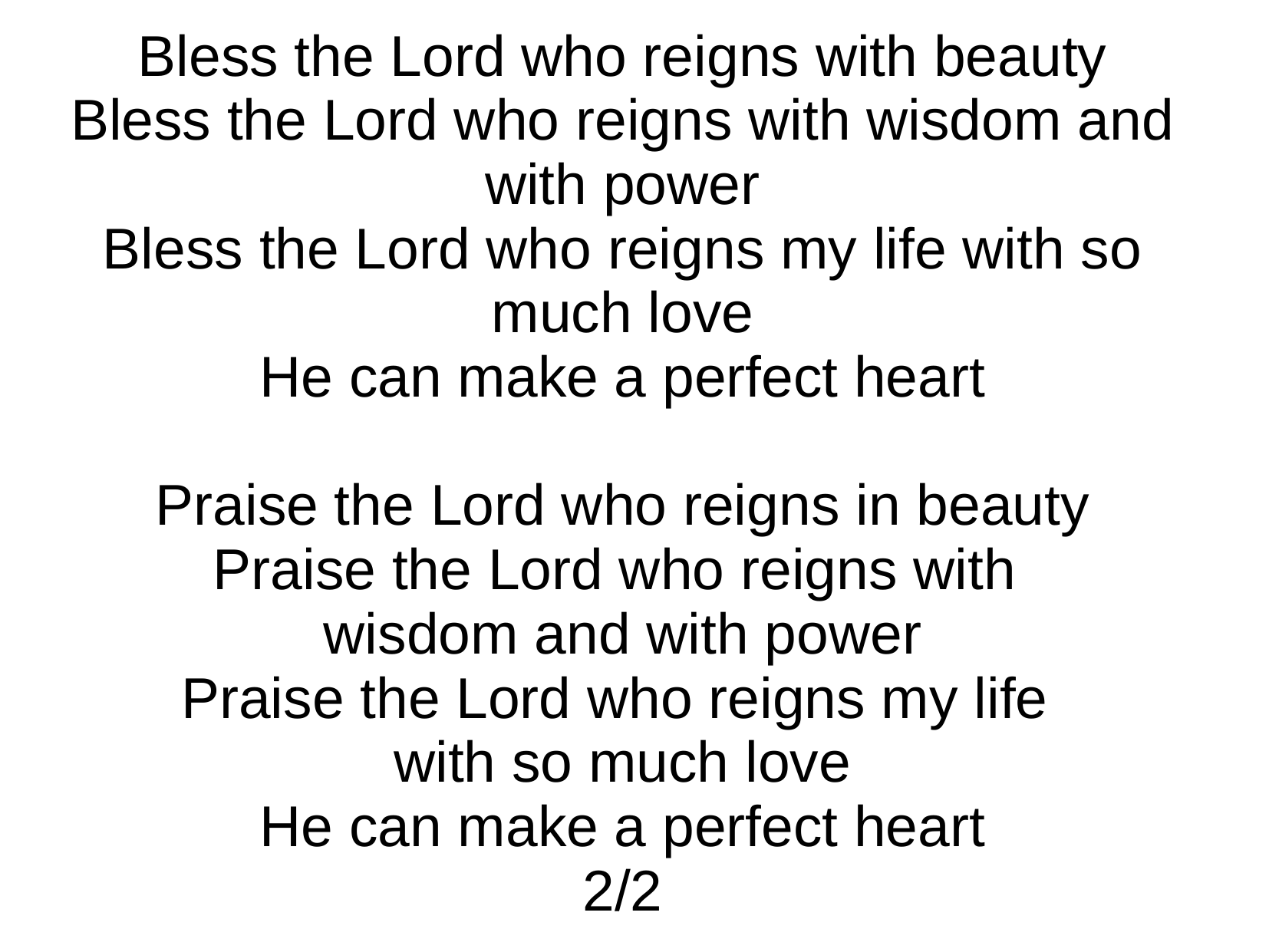

Bless the Lord who reigns with beauty
Bless the Lord who reigns with wisdom and with power
Bless the Lord who reigns my life with so much love
He can make a perfect heart

Praise the Lord who reigns in beauty
Praise the Lord who reigns with
wisdom and with power
Praise the Lord who reigns my life
with so much love
He can make a perfect heart
2/2